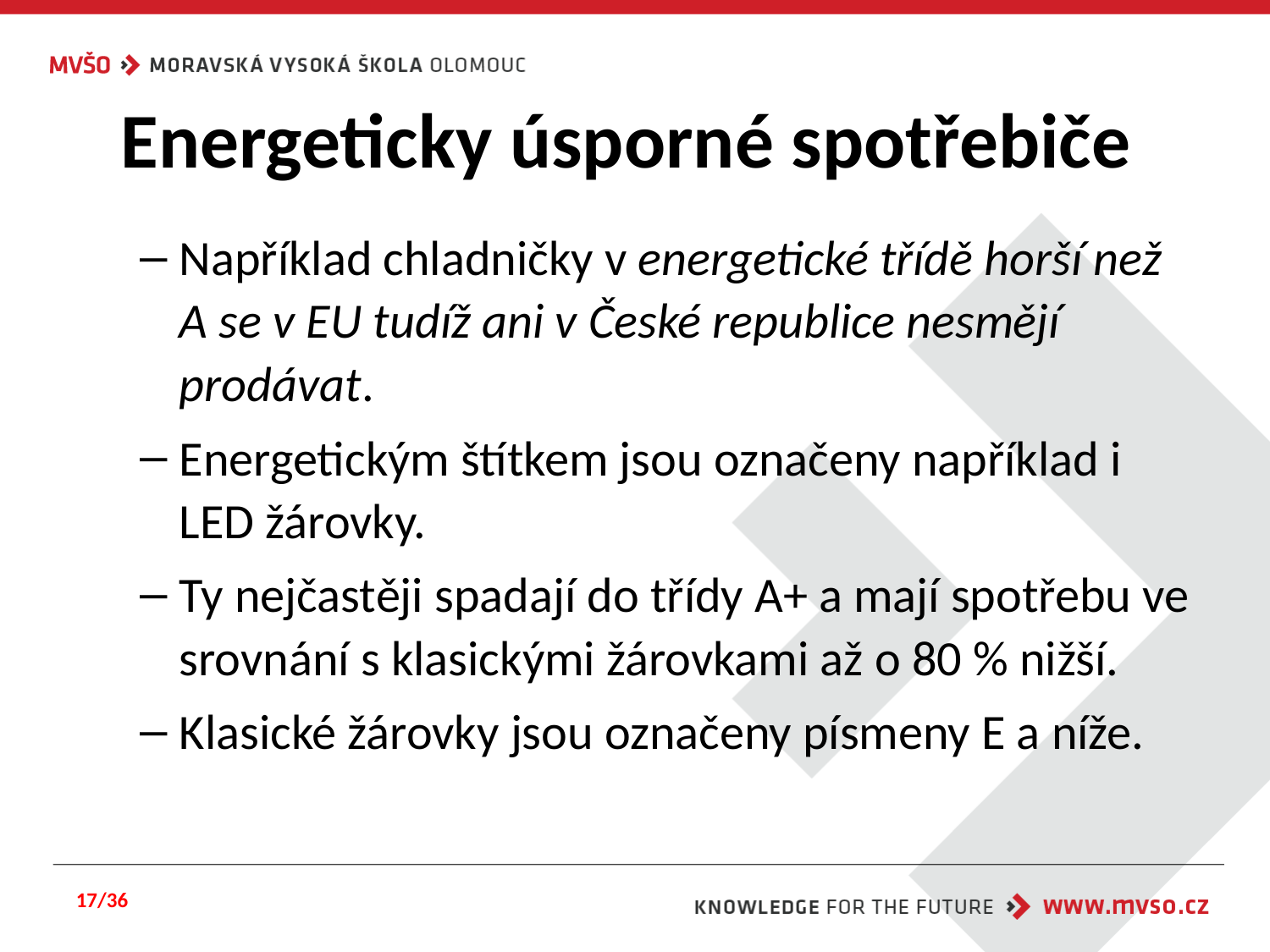

# Energeticky úsporné spotřebiče
Například chladničky v energetické třídě horší než A se v EU tudíž ani v České republice nesmějí prodávat.
Energetickým štítkem jsou označeny například i LED žárovky.
Ty nejčastěji spadají do třídy A+ a mají spotřebu ve srovnání s klasickými žárovkami až o 80 % nižší.
Klasické žárovky jsou označeny písmeny E a níže.
17/36